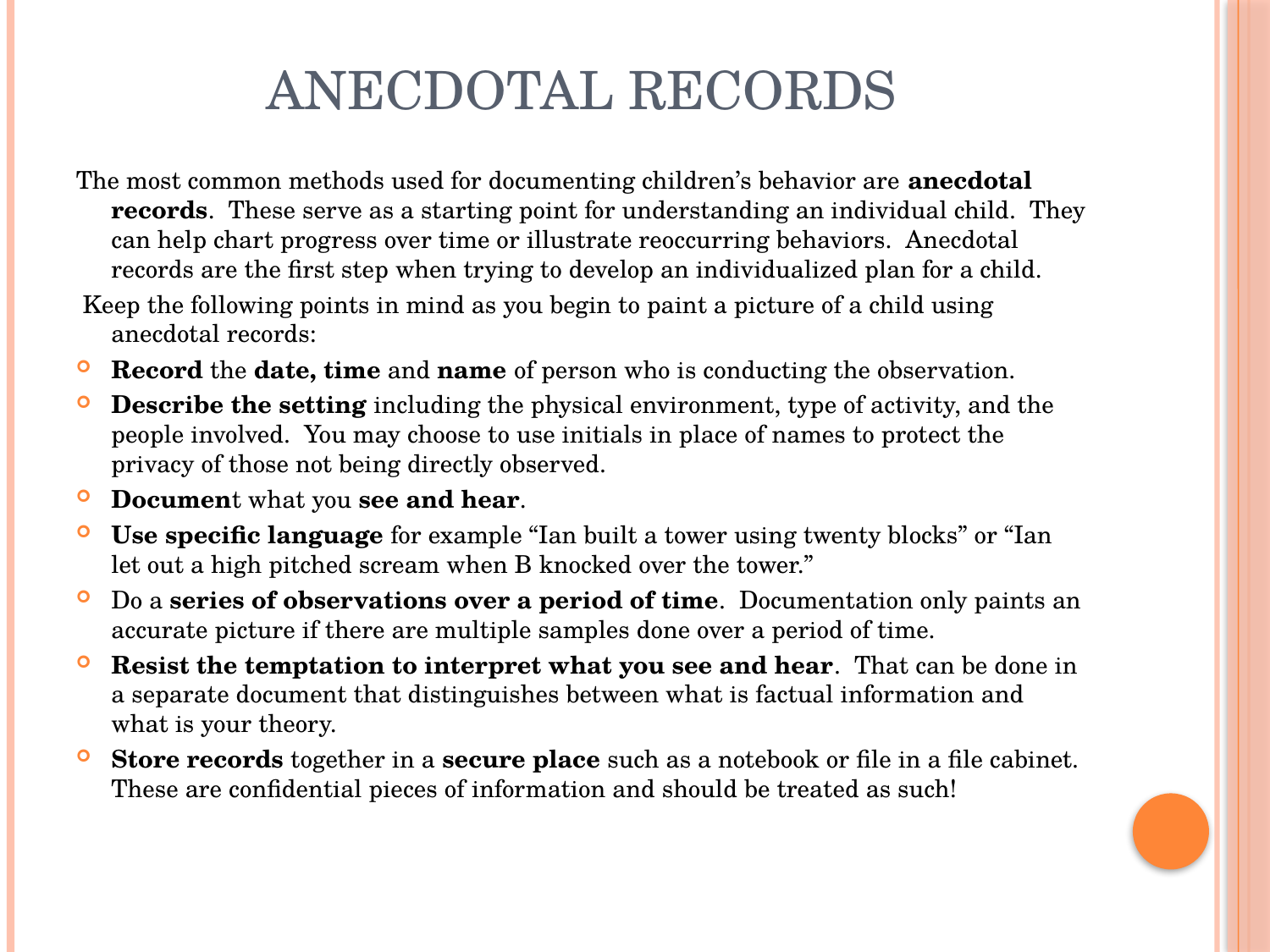

# Anecdotal Records
The most common methods used for documenting children’s behavior are anecdotal records.  These serve as a starting point for understanding an individual child.  They can help chart progress over time or illustrate reoccurring behaviors.  Anecdotal records are the first step when trying to develop an individualized plan for a child.
 Keep the following points in mind as you begin to paint a picture of a child using anecdotal records:
Record the date, time and name of person who is conducting the observation.
Describe the setting including the physical environment, type of activity, and the people involved.  You may choose to use initials in place of names to protect the privacy of those not being directly observed.
Document what you see and hear.
Use specific language for example “Ian built a tower using twenty blocks” or “Ian let out a high pitched scream when B knocked over the tower.”
Do a series of observations over a period of time.  Documentation only paints an accurate picture if there are multiple samples done over a period of time.
Resist the temptation to interpret what you see and hear.  That can be done in a separate document that distinguishes between what is factual information and what is your theory.
Store records together in a secure place such as a notebook or file in a file cabinet.  These are confidential pieces of information and should be treated as such!